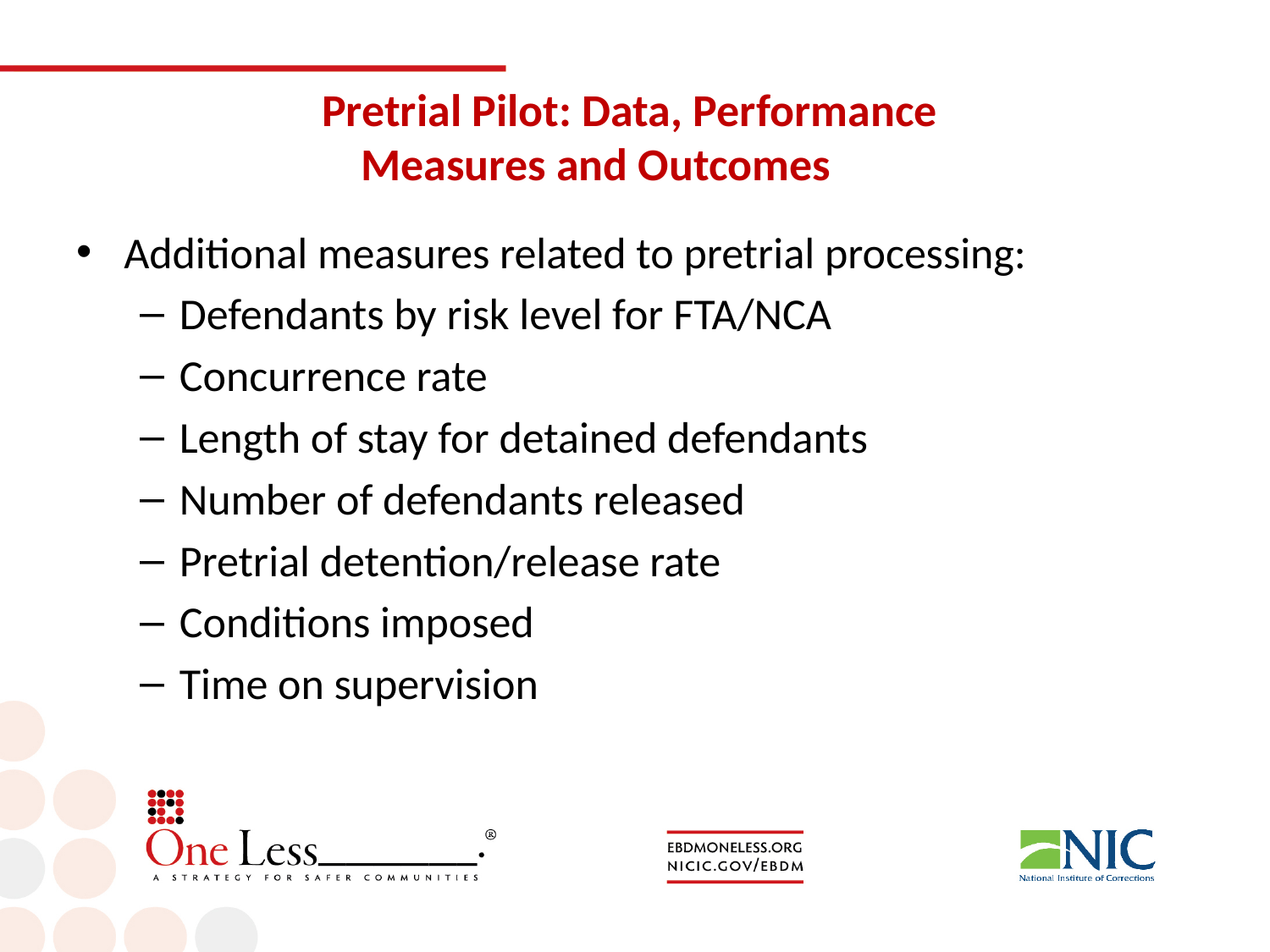

# Pretrial Pilot: Data, Performance Measures and Outcomes
Additional measures related to pretrial processing:
Defendants by risk level for FTA/NCA
Concurrence rate
Length of stay for detained defendants
Number of defendants released
Pretrial detention/release rate
Conditions imposed
Time on supervision